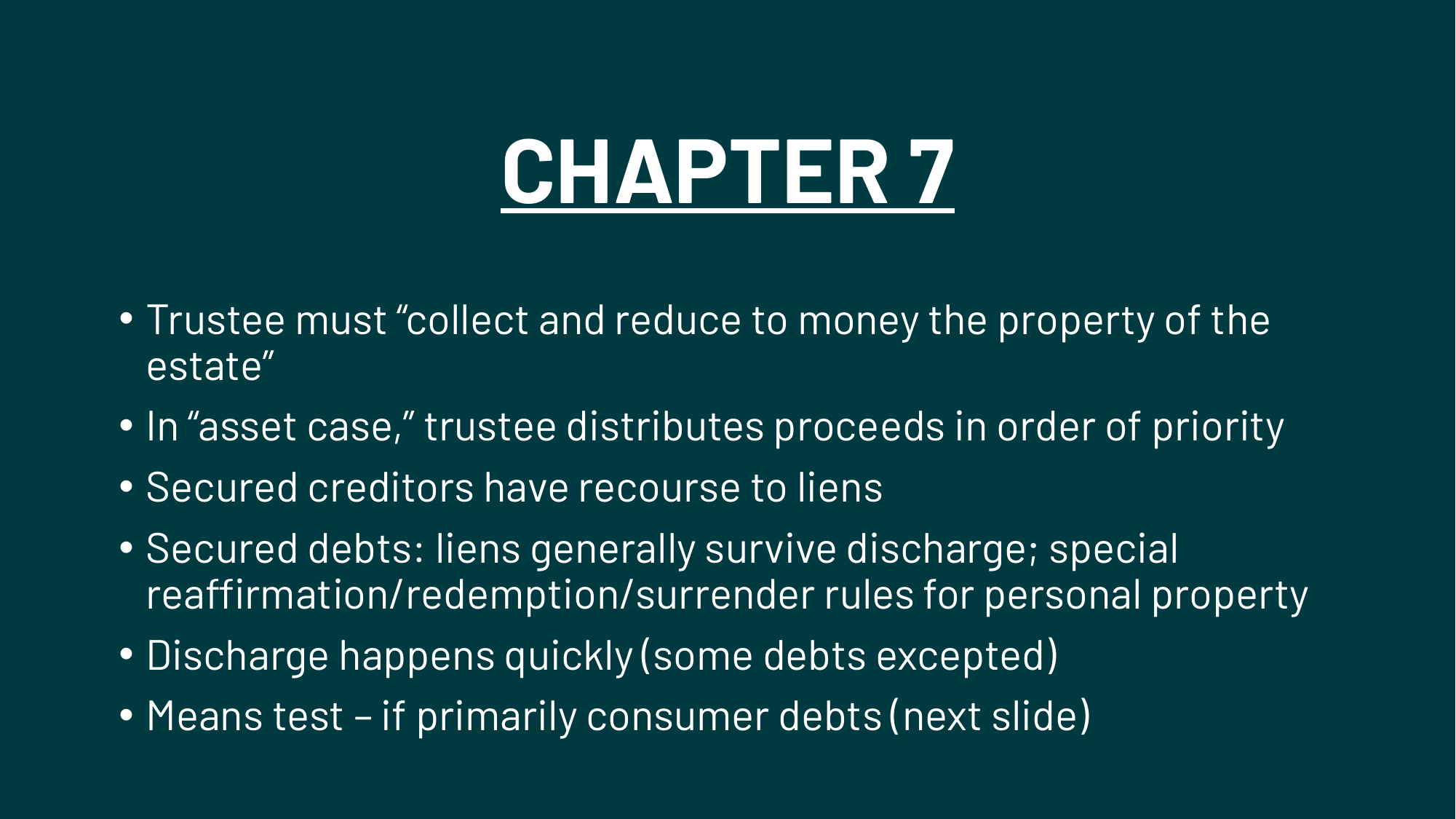

# Chapter 7
Trustee must “collect and reduce to money the property of the estate”
In “asset case,” trustee distributes proceeds in order of priority
Secured creditors have recourse to liens
Secured debts: liens generally survive discharge; special reaffirmation/redemption/surrender rules for personal property
Discharge happens quickly (some debts excepted)
Means test – if primarily consumer debts (next slide)